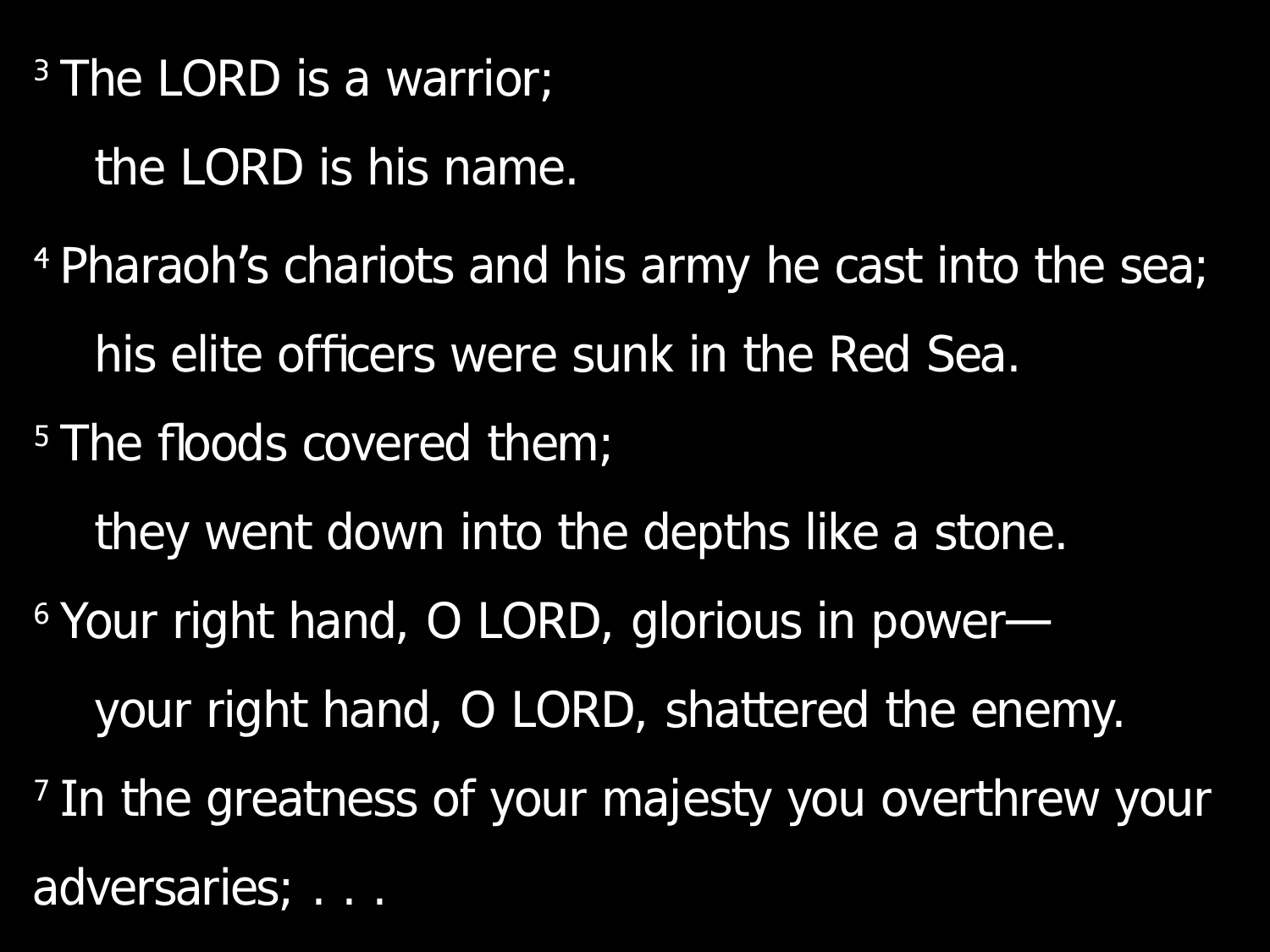

3 The Lord is a warrior;
    the Lord is his name.
4 Pharaoh’s chariots and his army he cast into the sea;
    his elite officers were sunk in the Red Sea.
5 The floods covered them;
    they went down into the depths like a stone.
6 Your right hand, O Lord, glorious in power—
    your right hand, O Lord, shattered the enemy.
7 In the greatness of your majesty you overthrew your adversaries; . . .